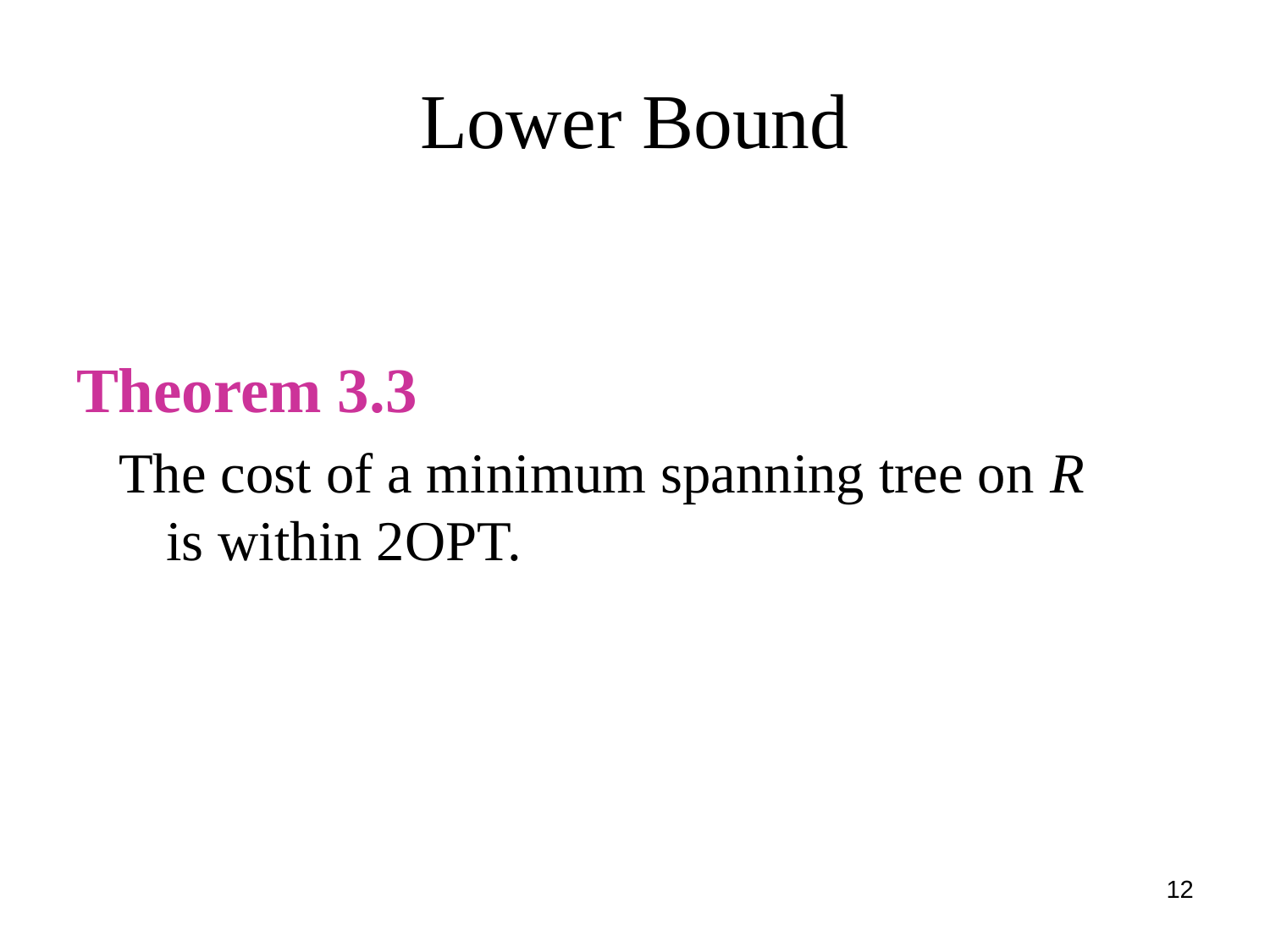

# Lower Bound

Theorem 3.3
   The cost of a minimum spanning tree on R           is within 2OPT.
12